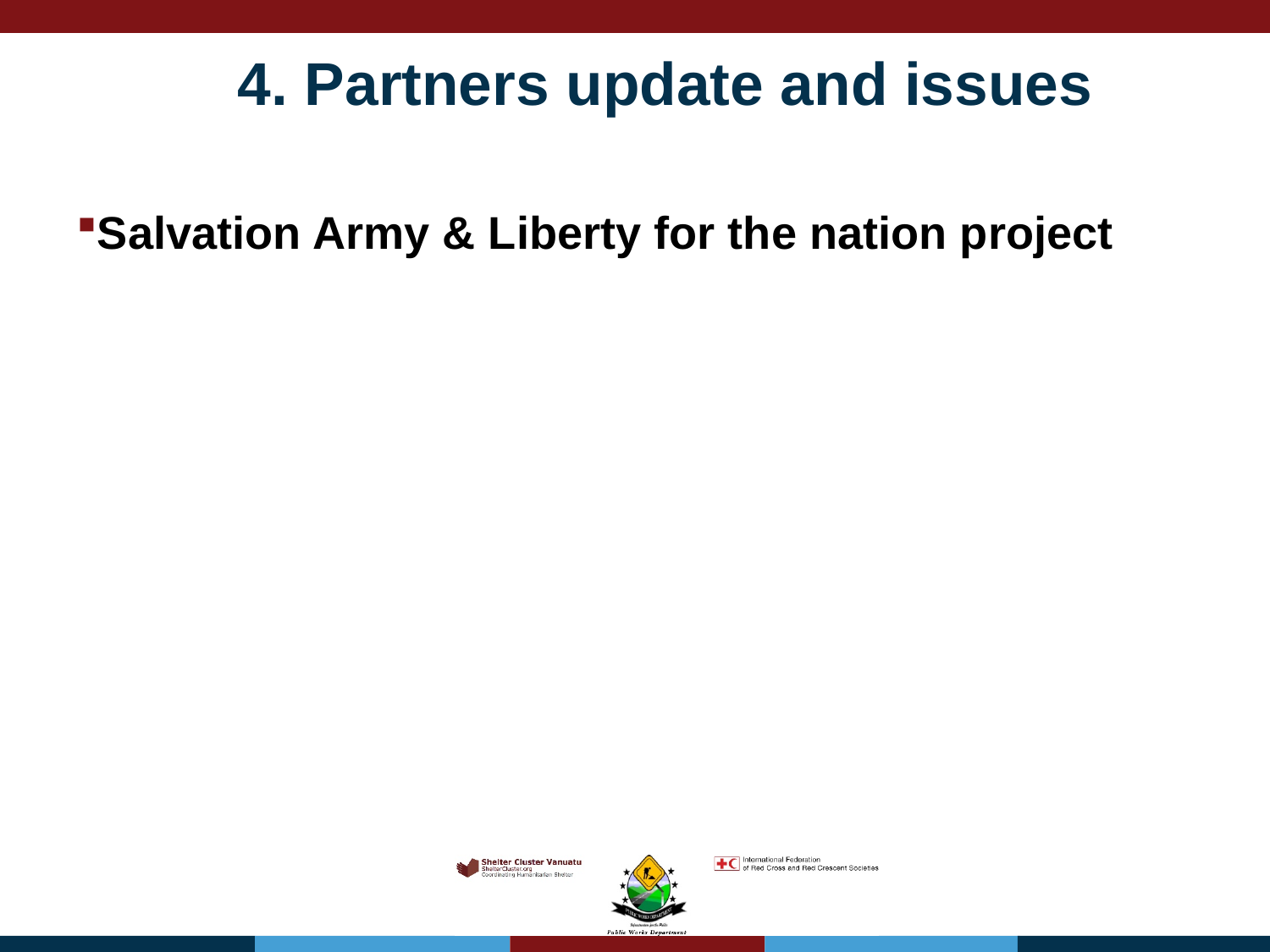

# 4. Partners update and issues
Salvation Army & Liberty for the nation project